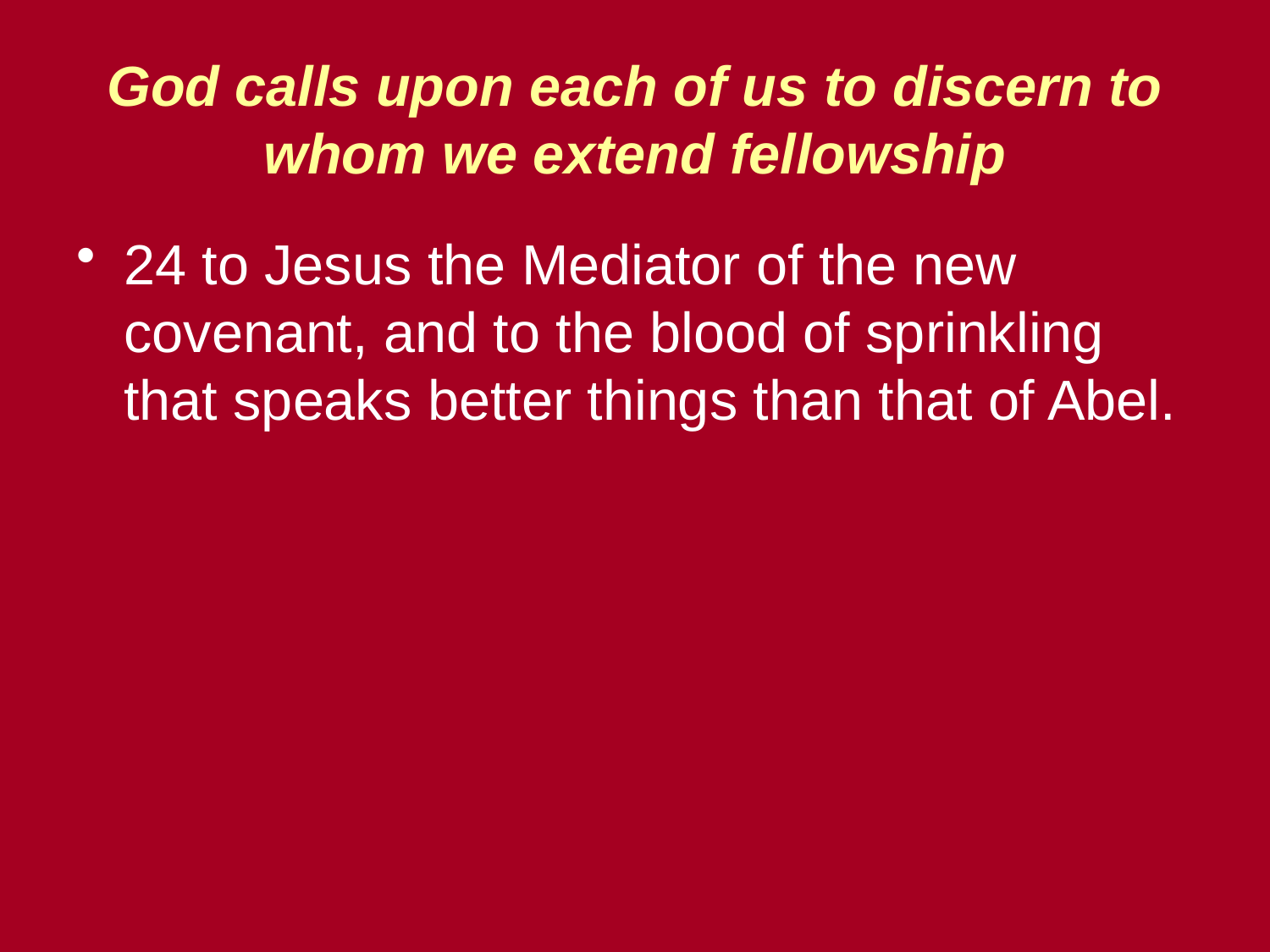

# God calls upon each of us to discern to whom we extend fellowship
24 to Jesus the Mediator of the new covenant, and to the blood of sprinkling that speaks better things than that of Abel.